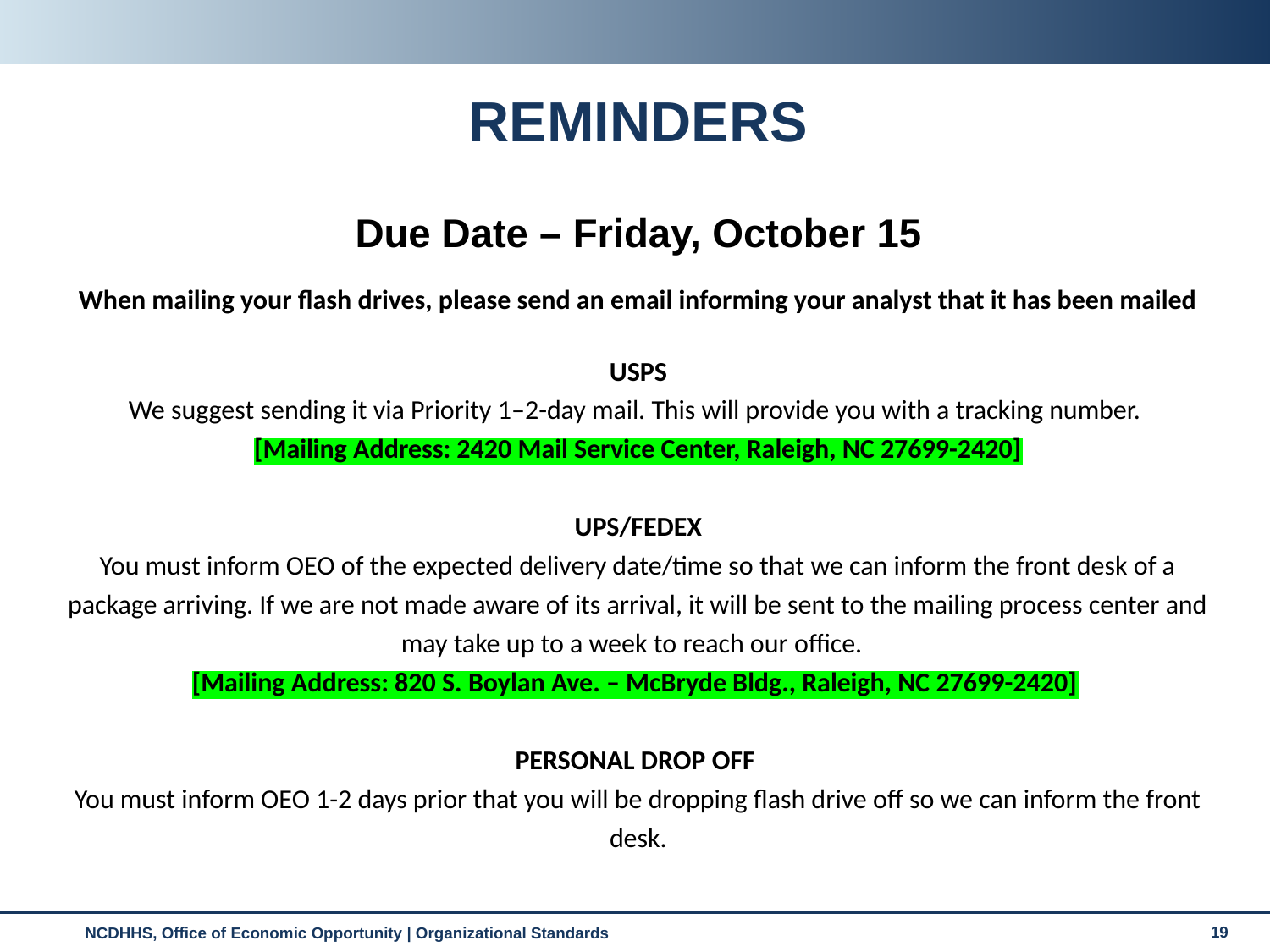

# REMINDERS
Due Date – Friday, October 15

When mailing your flash drives, please send an email informing your analyst that it has been mailed

USPS
We suggest sending it via Priority 1–2-day mail. This will provide you with a tracking number.
[Mailing Address: 2420 Mail Service Center, Raleigh, NC 27699-2420]

UPS/FEDEX
You must inform OEO of the expected delivery date/time so that we can inform the front desk of a package arriving. If we are not made aware of its arrival, it will be sent to the mailing process center and may take up to a week to reach our office.
[Mailing Address: 820 S. Boylan Ave. – McBryde Bldg., Raleigh, NC 27699-2420]

PERSONAL DROP OFF
You must inform OEO 1-2 days prior that you will be dropping flash drive off so we can inform the front desk.